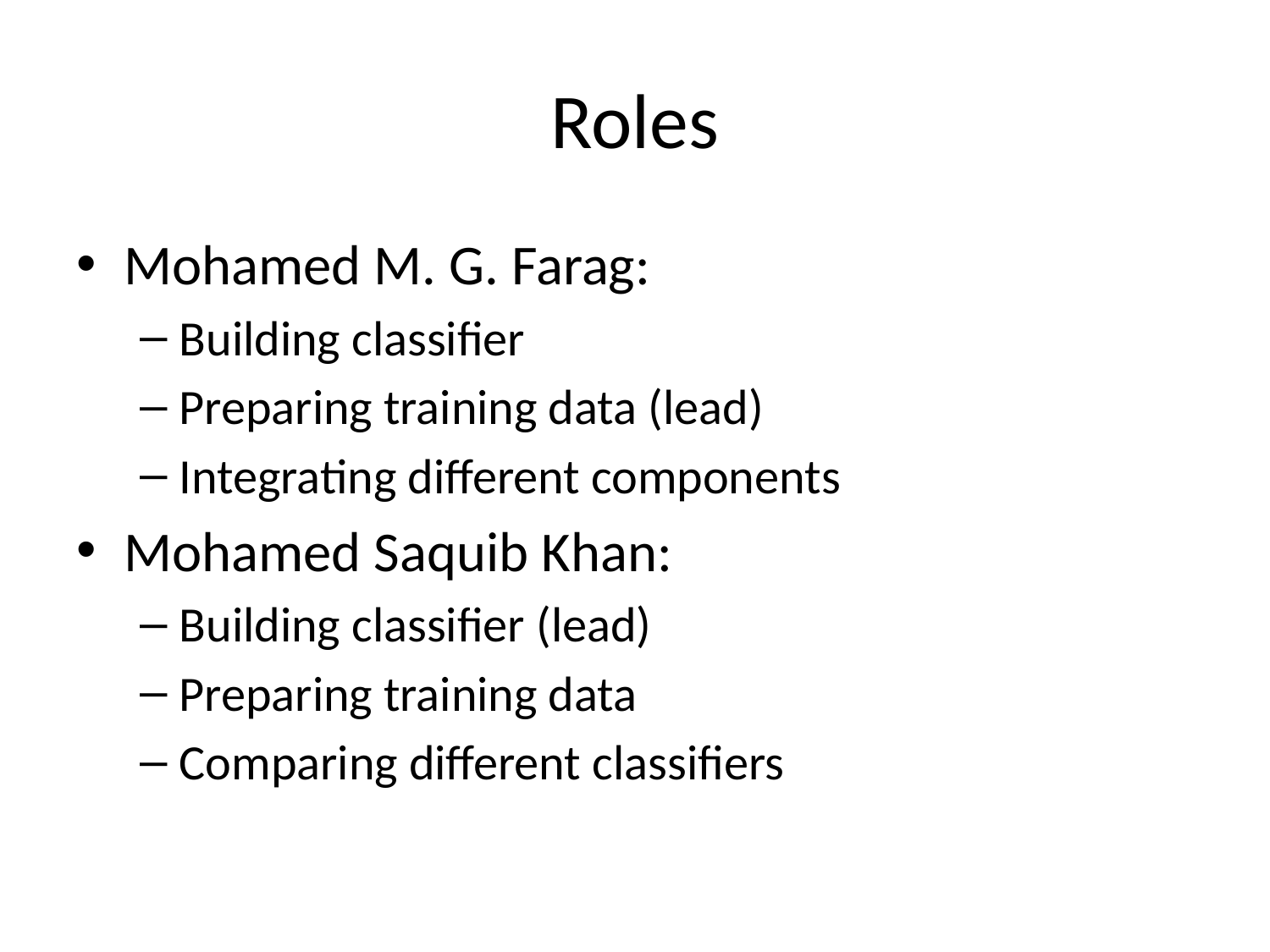

# Roles
Mohamed M. G. Farag:
Building classifier
Preparing training data (lead)
Integrating different components
Mohamed Saquib Khan:
Building classifier (lead)
Preparing training data
Comparing different classifiers